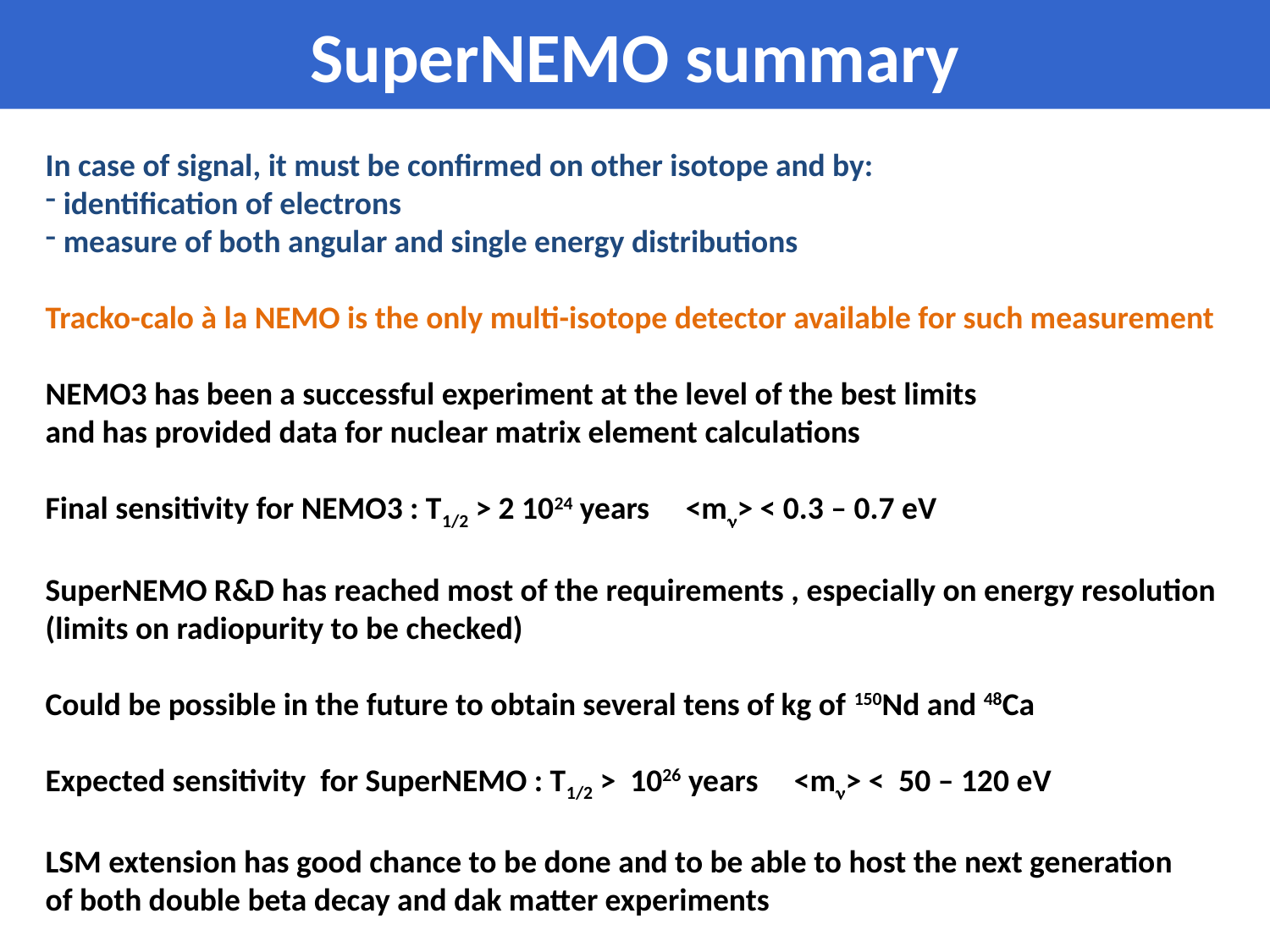

SuperNEMO summary
In case of signal, it must be confirmed on other isotope and by:
 identification of electrons
 measure of both angular and single energy distributions

Tracko-calo à la NEMO is the only multi-isotope detector available for such measurement

NEMO3 has been a successful experiment at the level of the best limits
and has provided data for nuclear matrix element calculations

Final sensitivity for NEMO3 : T1/2 > 2 1024 years     <mν> < 0.3 – 0.7 eV

SuperNEMO R&D has reached most of the requirements , especially on energy resolution
(limits on radiopurity to be checked)

Could be possible in the future to obtain several tens of kg of 150Nd and 48Ca

Expected sensitivity  for SuperNEMO : T1/2 >  1026 years     <mν> <  50 – 120 eV

LSM extension has good chance to be done and to be able to host the next generation
of both double beta decay and dak matter experiments